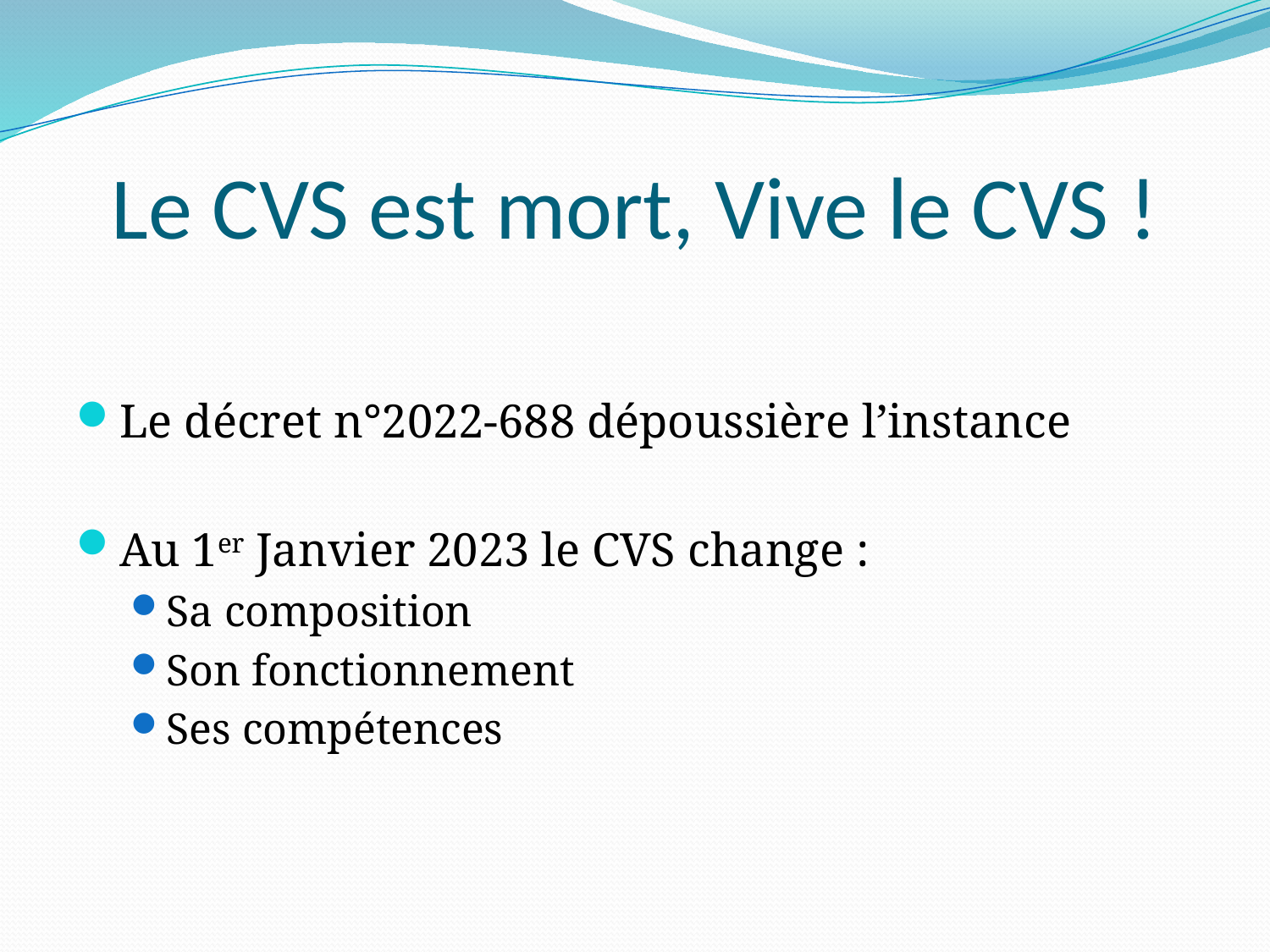

# Le CVS est mort, Vive le CVS !
Le décret n°2022-688 dépoussière l’instance

Au 1er Janvier 2023 le CVS change :
Sa composition
Son fonctionnement
Ses compétences